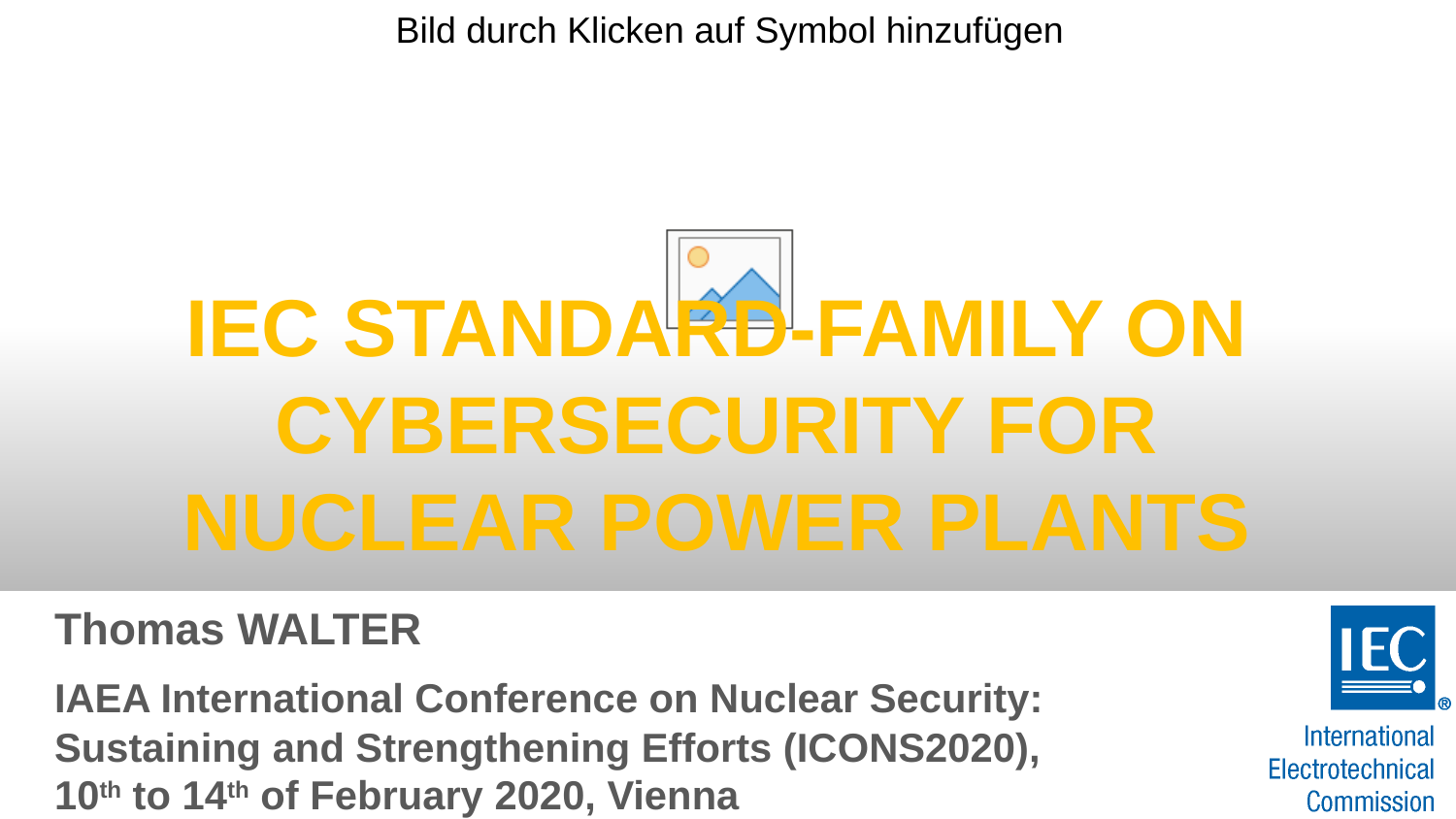

# IEC STANDARD-FAMILY ON CYBERSECURITY FOR NUCLEAR POWER PLANTS
Thomas WALTER
IAEA International Conference on Nuclear Security: Sustaining and Strengthening Efforts (ICONS2020),
10th to 14th of February 2020, Vienna